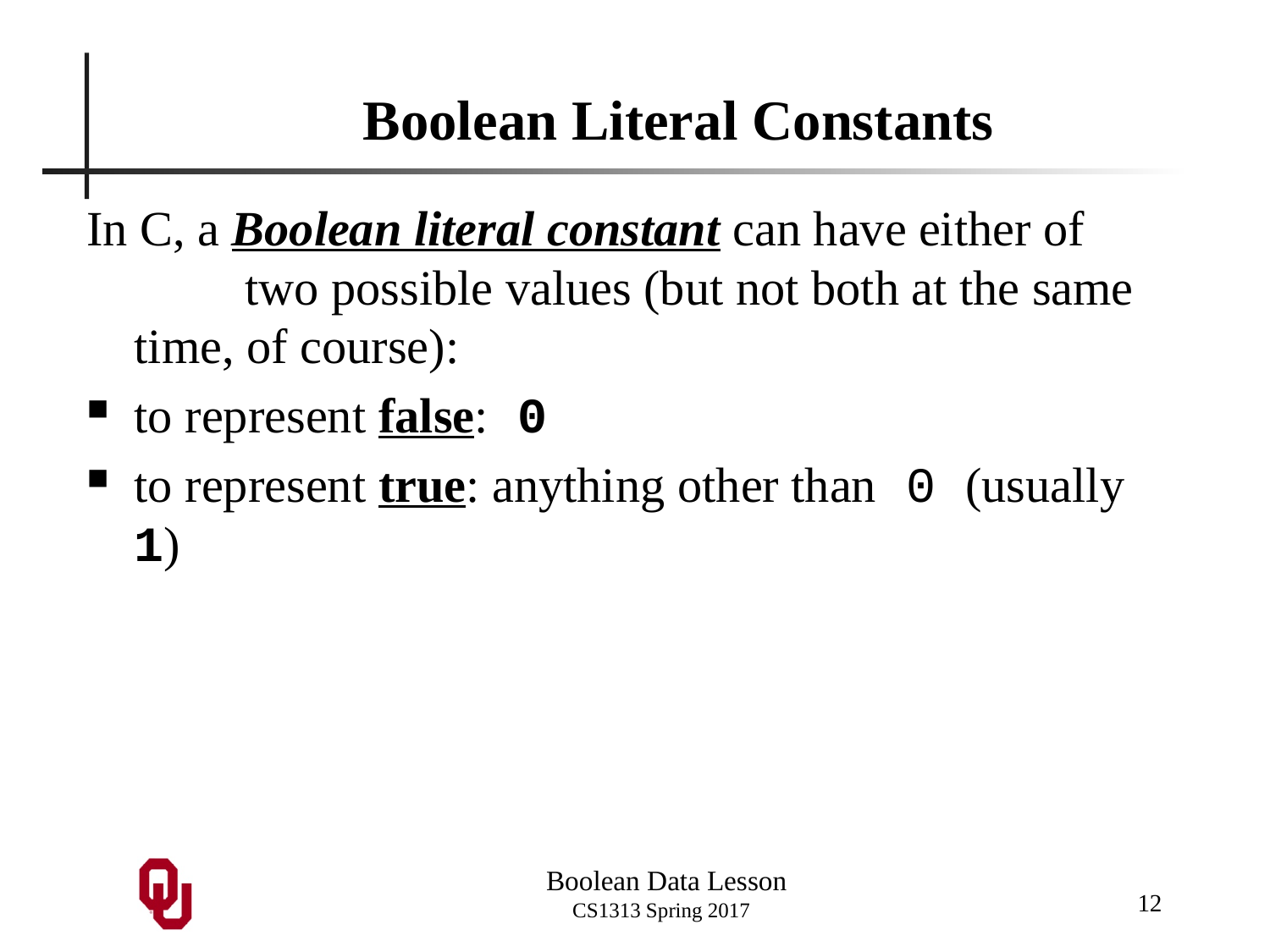

# Boolean Literal Constants
In C, a Boolean literal constant can have either of                  two possible values (but not both at the same time, of course):
to represent false: 0
to represent true: anything other than 0 (usually 1)
12
Boolean Data Lesson
CS1313 Spring 2017